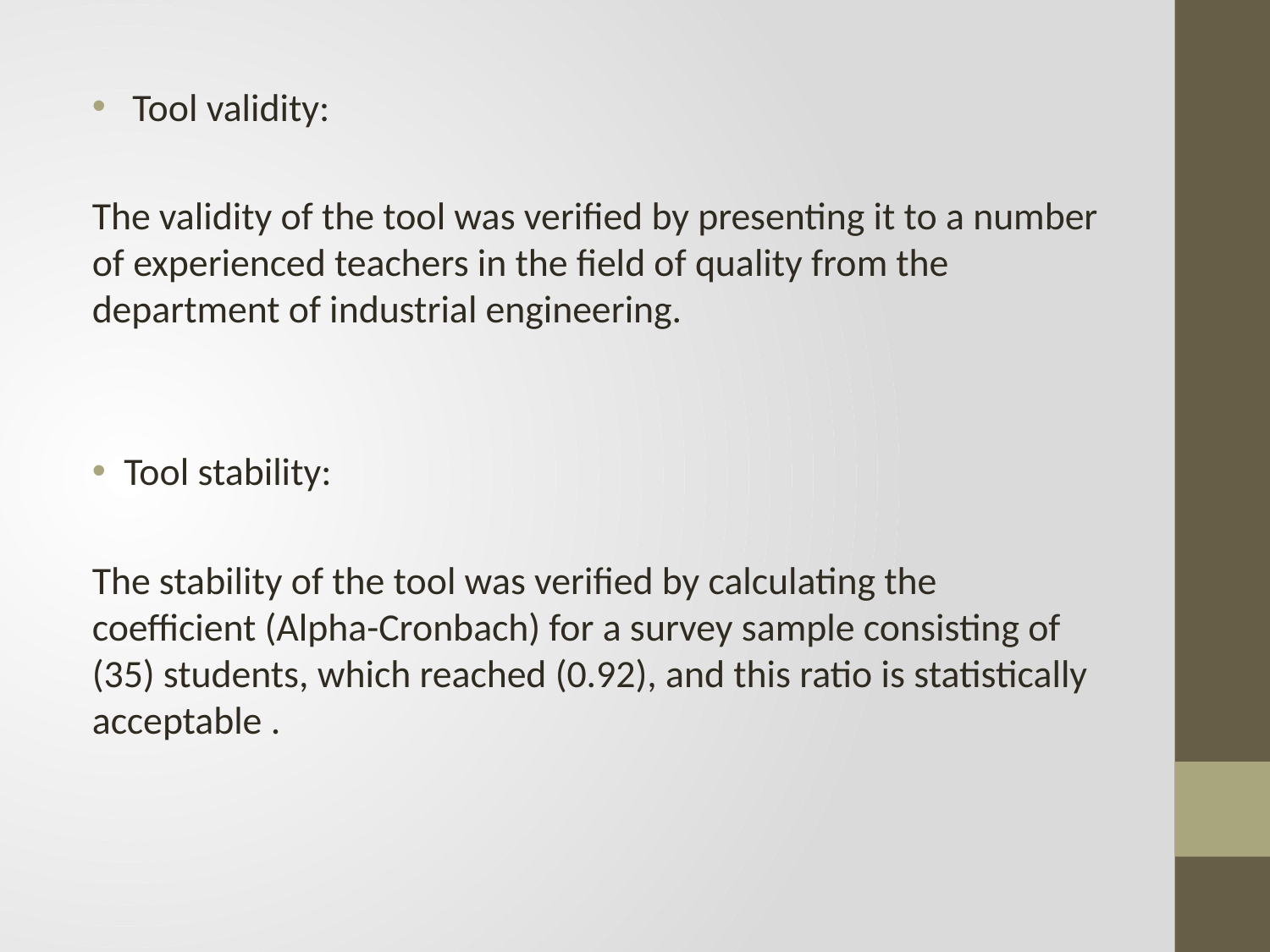

Tool validity:

The validity of the tool was verified by presenting it to a number of experienced teachers in the field of quality from the department of industrial engineering.

Tool stability:

The stability of the tool was verified by calculating the coefficient (Alpha-Cronbach) for a survey sample consisting of (35) students, which reached (0.92), and this ratio is statistically acceptable .